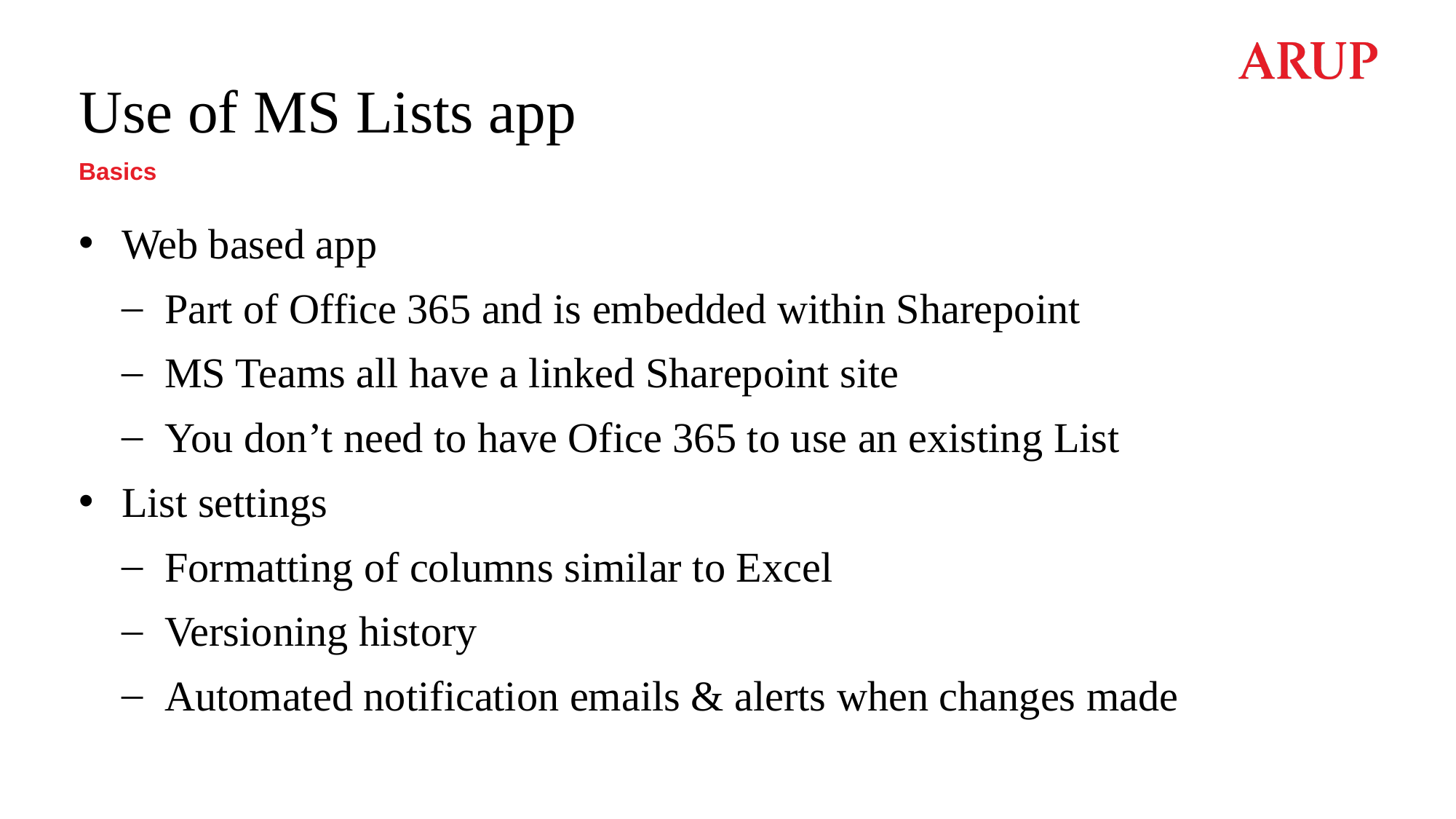

# Use of MS Lists app
Basics
Web based app
Part of Office 365 and is embedded within Sharepoint
MS Teams all have a linked Sharepoint site
You don’t need to have Ofice 365 to use an existing List
List settings
Formatting of columns similar to Excel
Versioning history
Automated notification emails & alerts when changes made